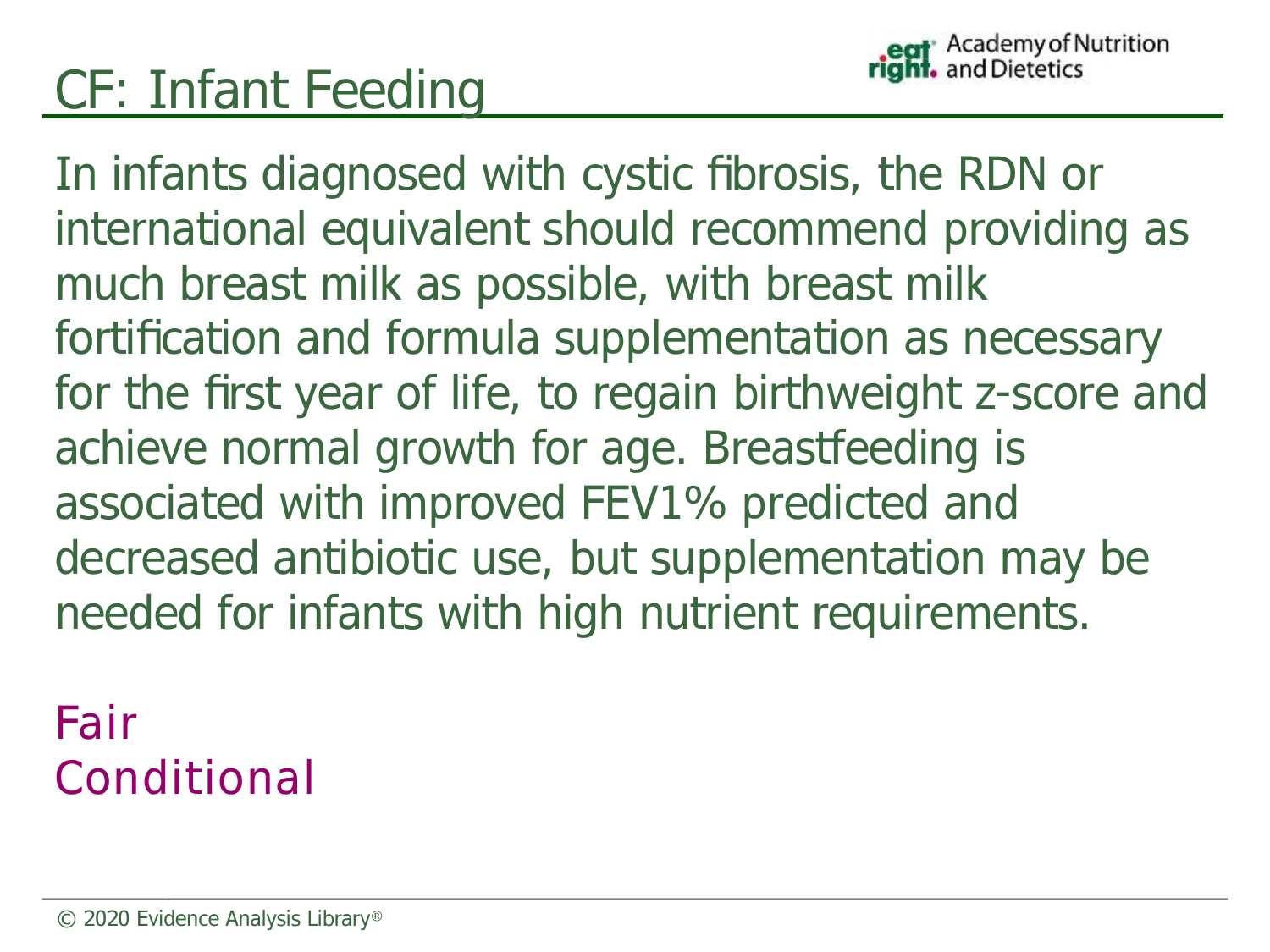

# CF: Infant Feeding
In infants diagnosed with cystic fibrosis, the RDN or international equivalent should recommend providing as much breast milk as possible, with breast milk fortification and formula supplementation as necessary for the first year of life, to regain birthweight z-score and achieve normal growth for age. Breastfeeding is associated with improved FEV1% predicted and decreased antibiotic use, but supplementation may be needed for infants with high nutrient requirements.

Fair
Conditional
© 2020 Evidence Analysis Library®